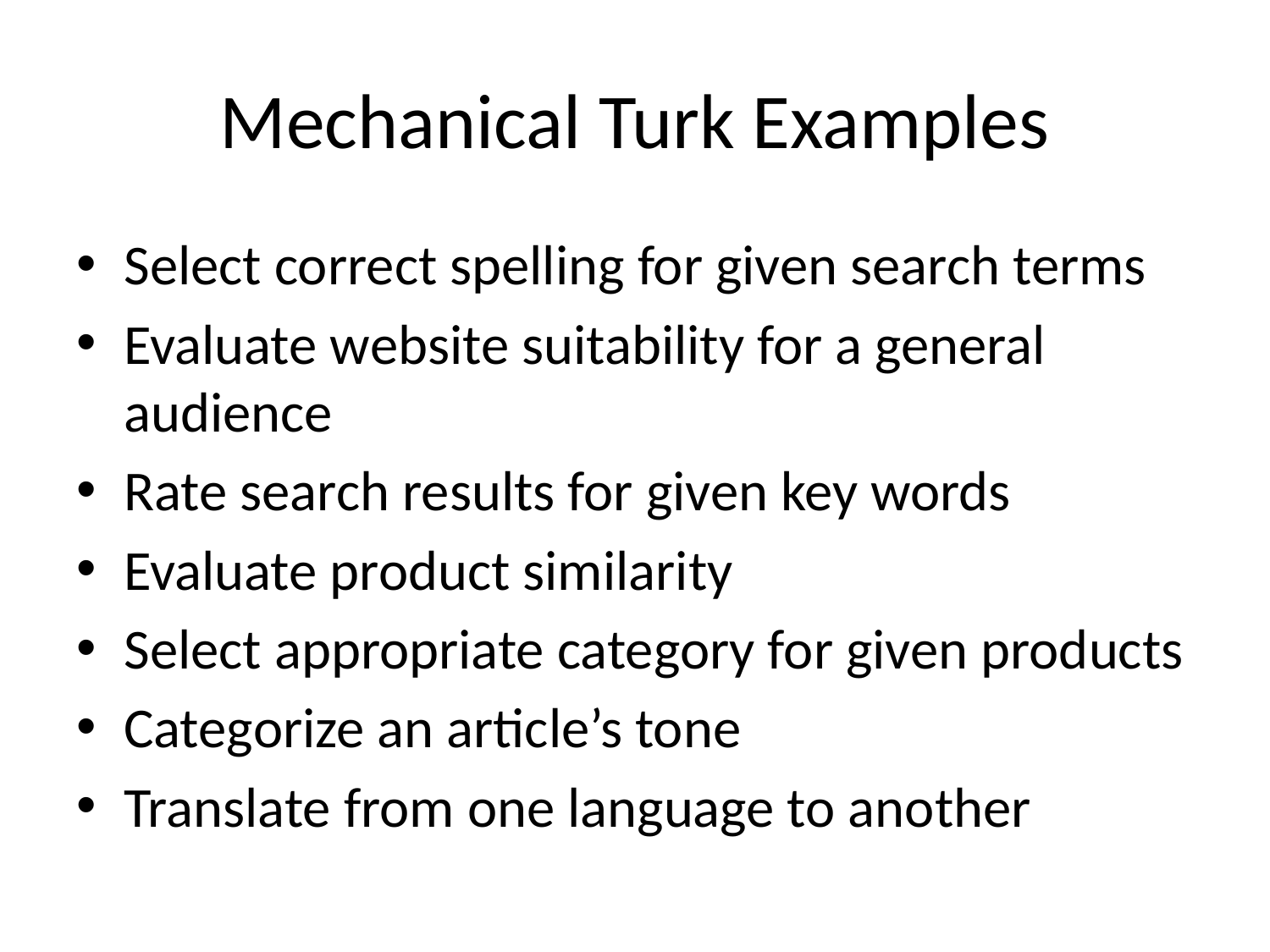

# Mechanical Turk Examples
Select correct spelling for given search terms
Evaluate website suitability for a general audience
Rate search results for given key words
Evaluate product similarity
Select appropriate category for given products
Categorize an article’s tone
Translate from one language to another